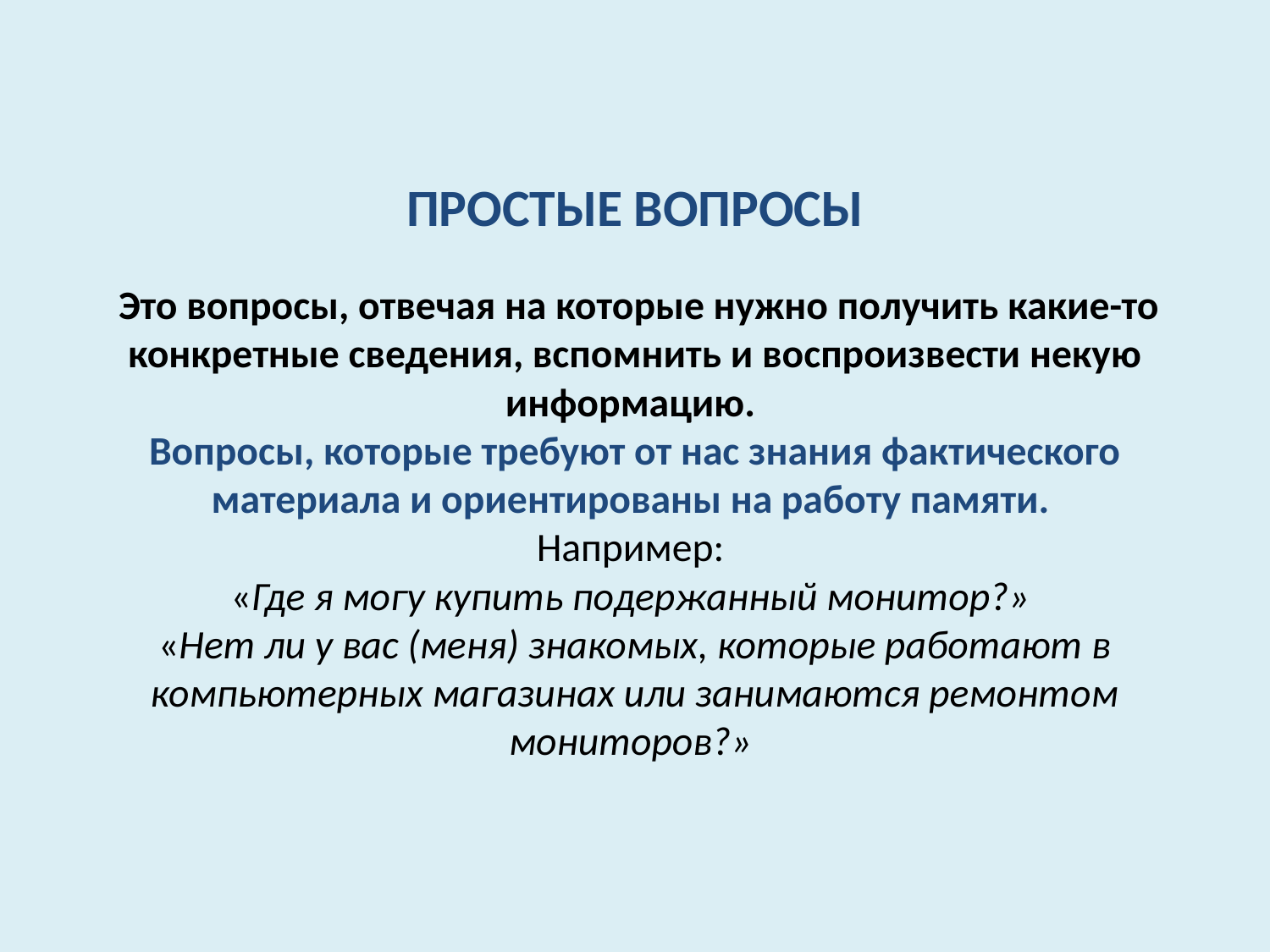

# ПРОСТЫЕ ВОПРОСЫ Это вопросы, отвечая на которые нужно получить какие-то конкретные сведения, вспомнить и воспроизвести некую информацию. Вопросы, которые требуют от нас знания фактического материала и ориентированы на работу памяти. Например: «Где я могу купить подержанный монитор?» «Нет ли у вас (меня) знакомых, которые работают в компьютерных магазинах или занимаются ремонтом мониторов?»